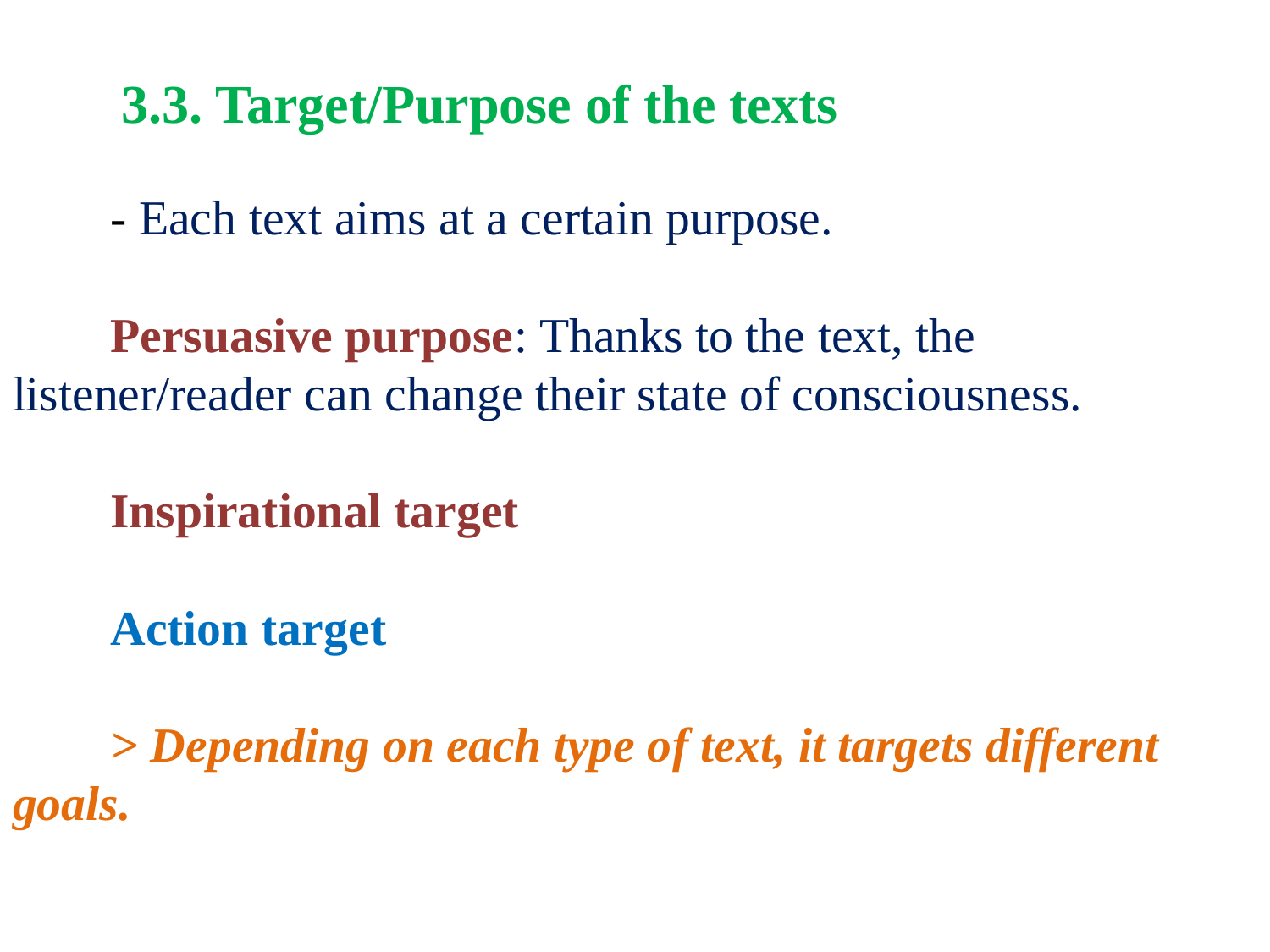

# 3.3. Target/Purpose of the texts - Each text aims at a certain purpose. Persuasive purpose: Thanks to the text, the listener/reader can change their state of consciousness. Inspirational target Action target > Depending on each type of text, it targets different goals.